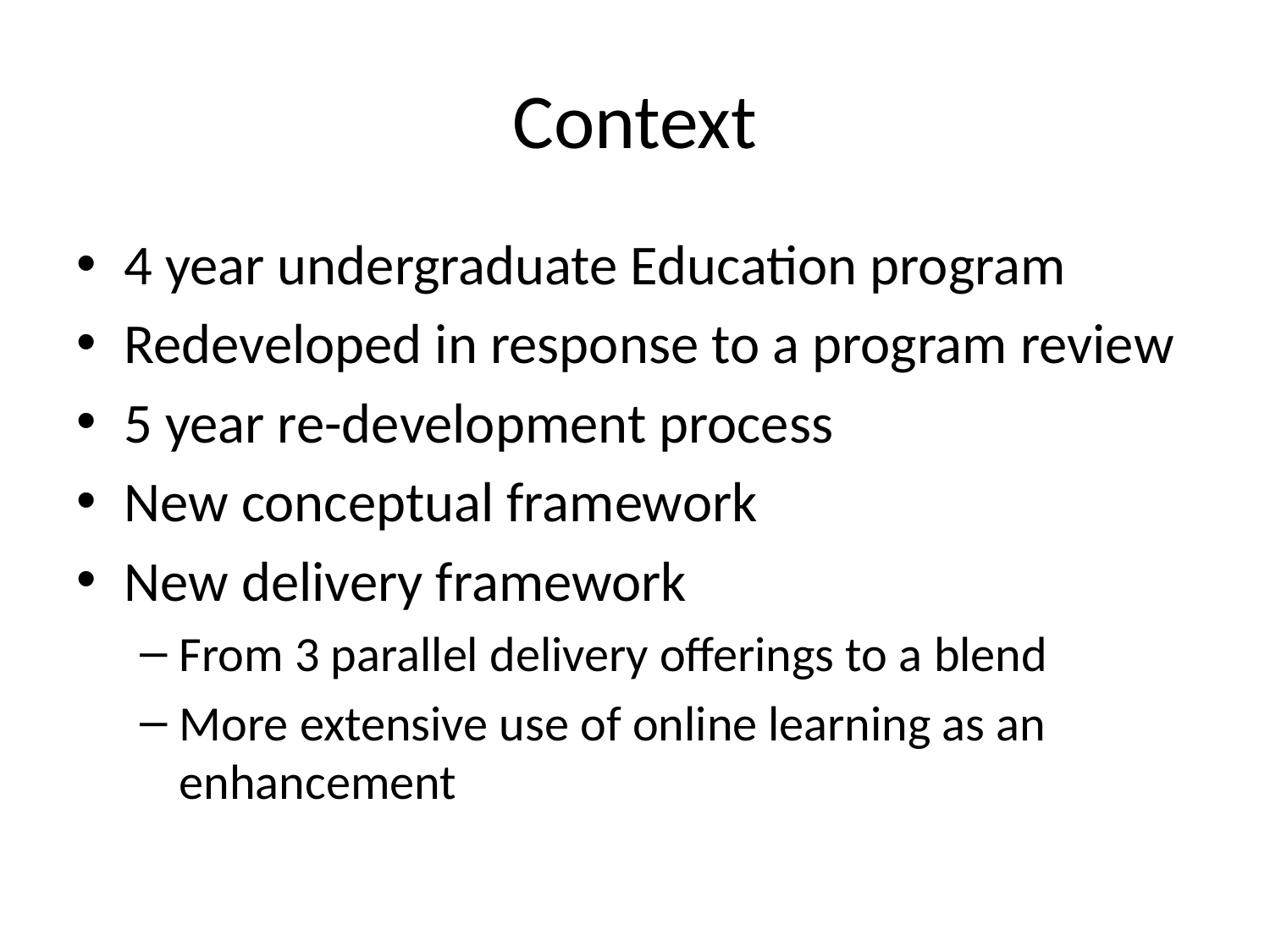

# Context
4 year undergraduate Education program
Redeveloped in response to a program review
5 year re-development process
New conceptual framework
New delivery framework
From 3 parallel delivery offerings to a blend
More extensive use of online learning as an enhancement